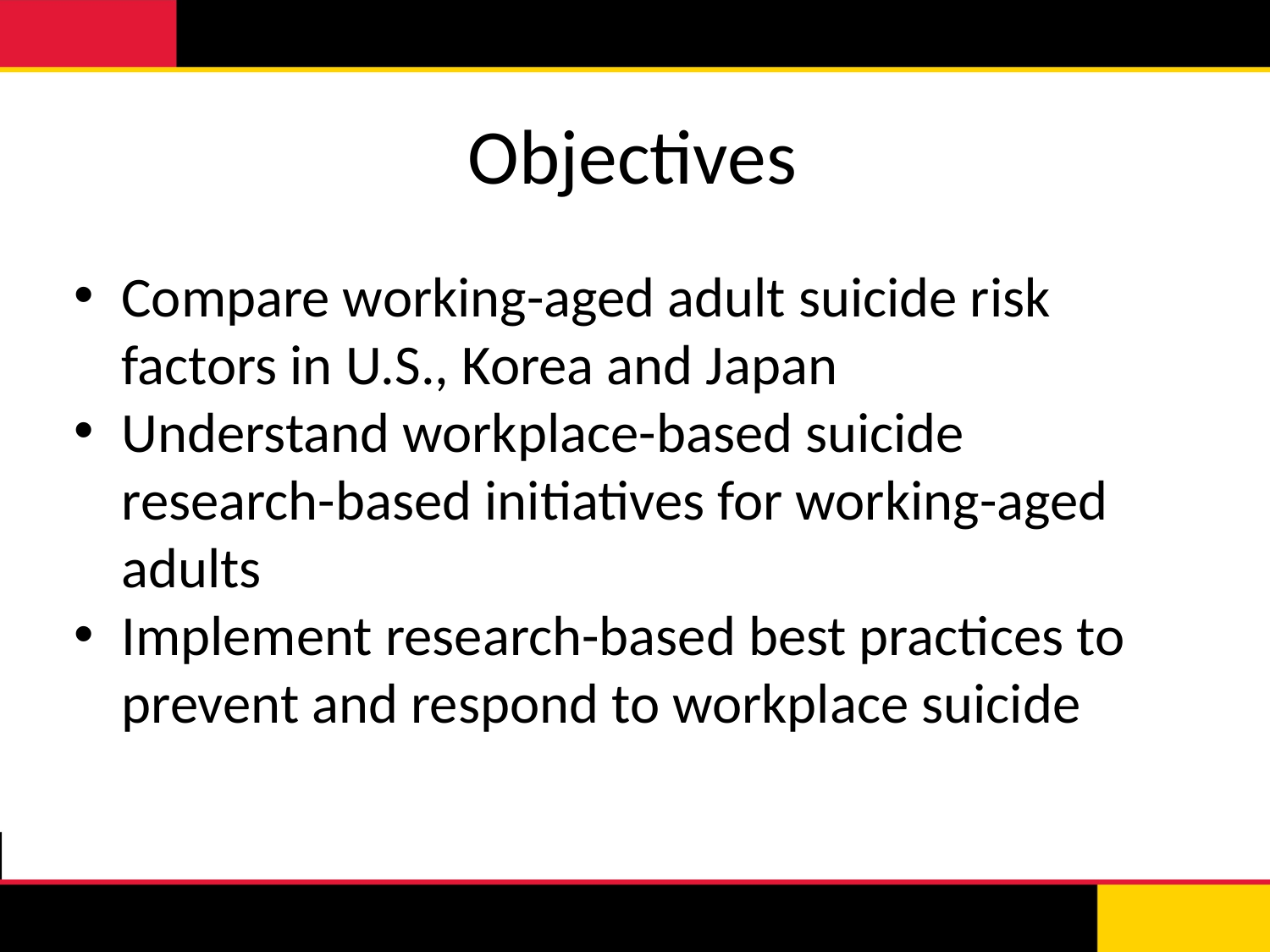

# Objectives
Compare working-aged adult suicide risk factors in U.S., Korea and Japan
Understand workplace-based suicide research-based initiatives for working-aged adults
Implement research-based best practices to prevent and respond to workplace suicide